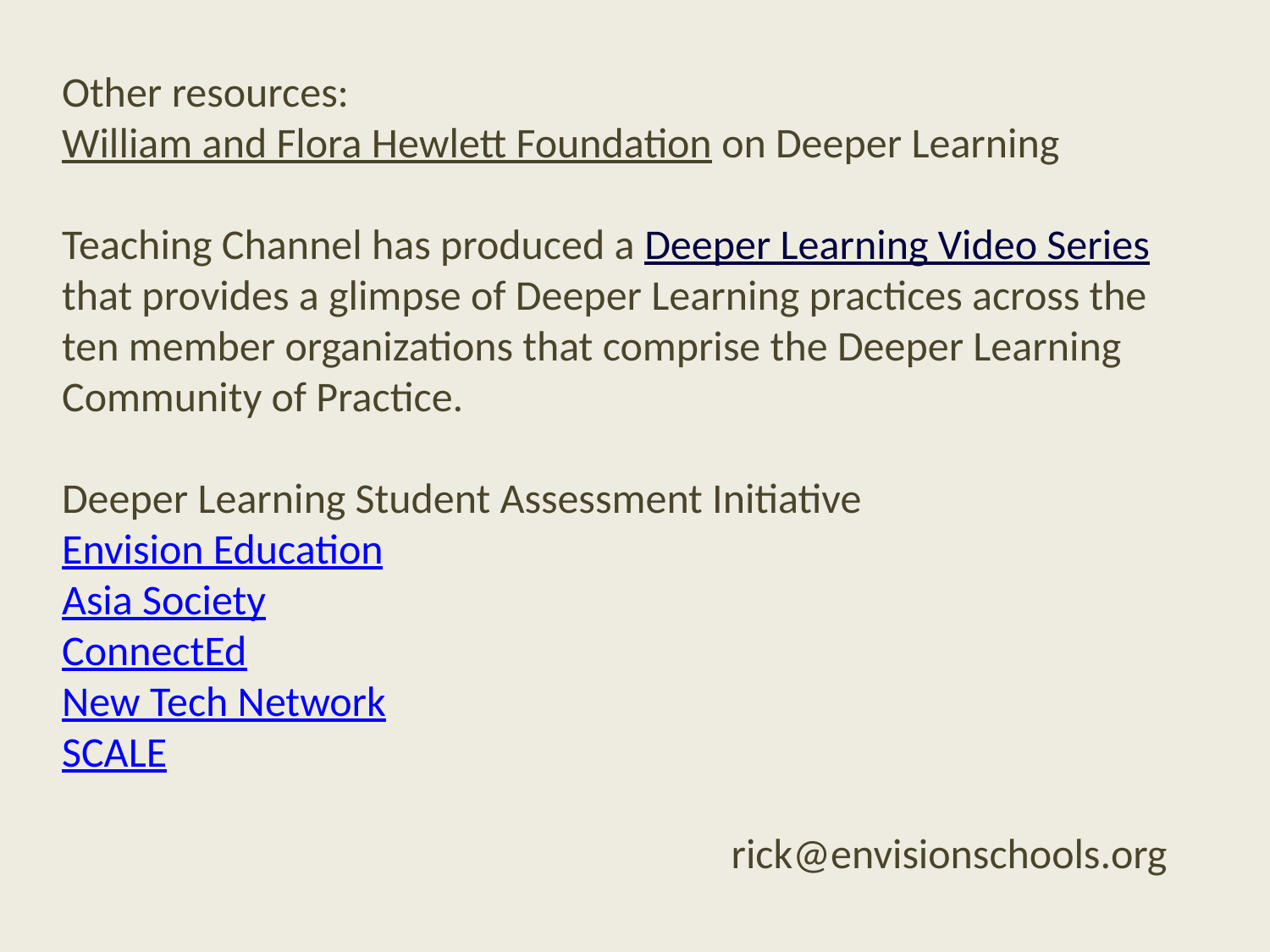

Other resources:
William and Flora Hewlett Foundation on Deeper Learning

Teaching Channel has produced a Deeper Learning Video Series that provides a glimpse of Deeper Learning practices across the ten member organizations that comprise the Deeper Learning Community of Practice.

Deeper Learning Student Assessment Initiative
Envision Education
Asia Society
ConnectEd
New Tech Network
SCALE

rick@envisionschools.org